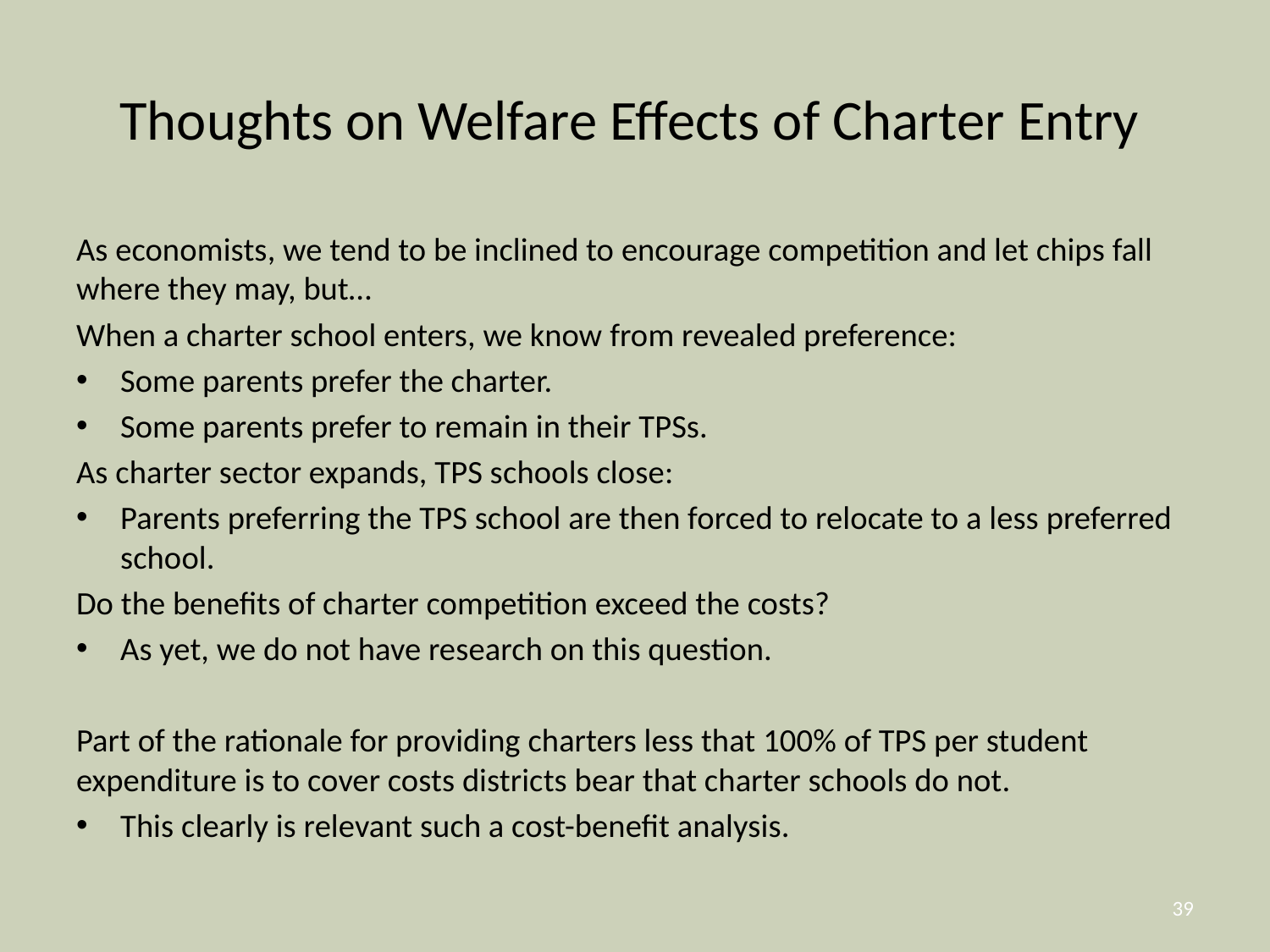

# Thoughts on Welfare Effects of Charter Entry
As economists, we tend to be inclined to encourage competition and let chips fall where they may, but…
When a charter school enters, we know from revealed preference:
Some parents prefer the charter.
Some parents prefer to remain in their TPSs.
As charter sector expands, TPS schools close:
Parents preferring the TPS school are then forced to relocate to a less preferred school.
Do the benefits of charter competition exceed the costs?
As yet, we do not have research on this question.

Part of the rationale for providing charters less that 100% of TPS per student expenditure is to cover costs districts bear that charter schools do not.
This clearly is relevant such a cost-benefit analysis.
39